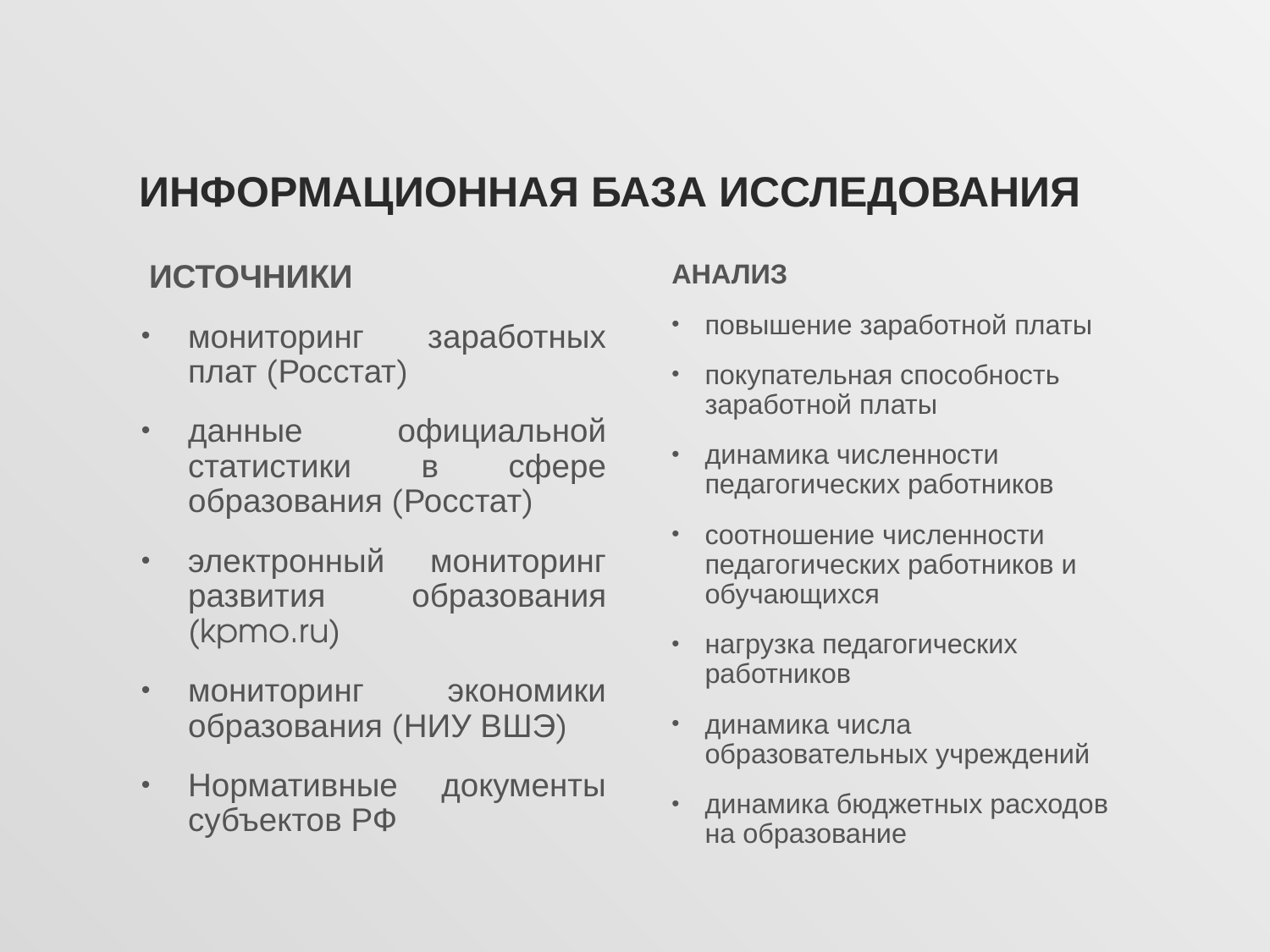

# Информационная база исследования
ИСТОЧНИКИ
мониторинг заработных плат (Росстат)
данные официальной статистики в сфере образования (Росстат)
электронный мониторинг развития образования (kpmo.ru)
мониторинг экономики образования (НИУ ВШЭ)
Нормативные документы субъектов РФ

АНАЛИЗ
повышение заработной платы
покупательная способность заработной платы
динамика численности педагогических работников
соотношение численности педагогических работников и обучающихся
нагрузка педагогических работников
динамика числа образовательных учреждений
динамика бюджетных расходов на образование